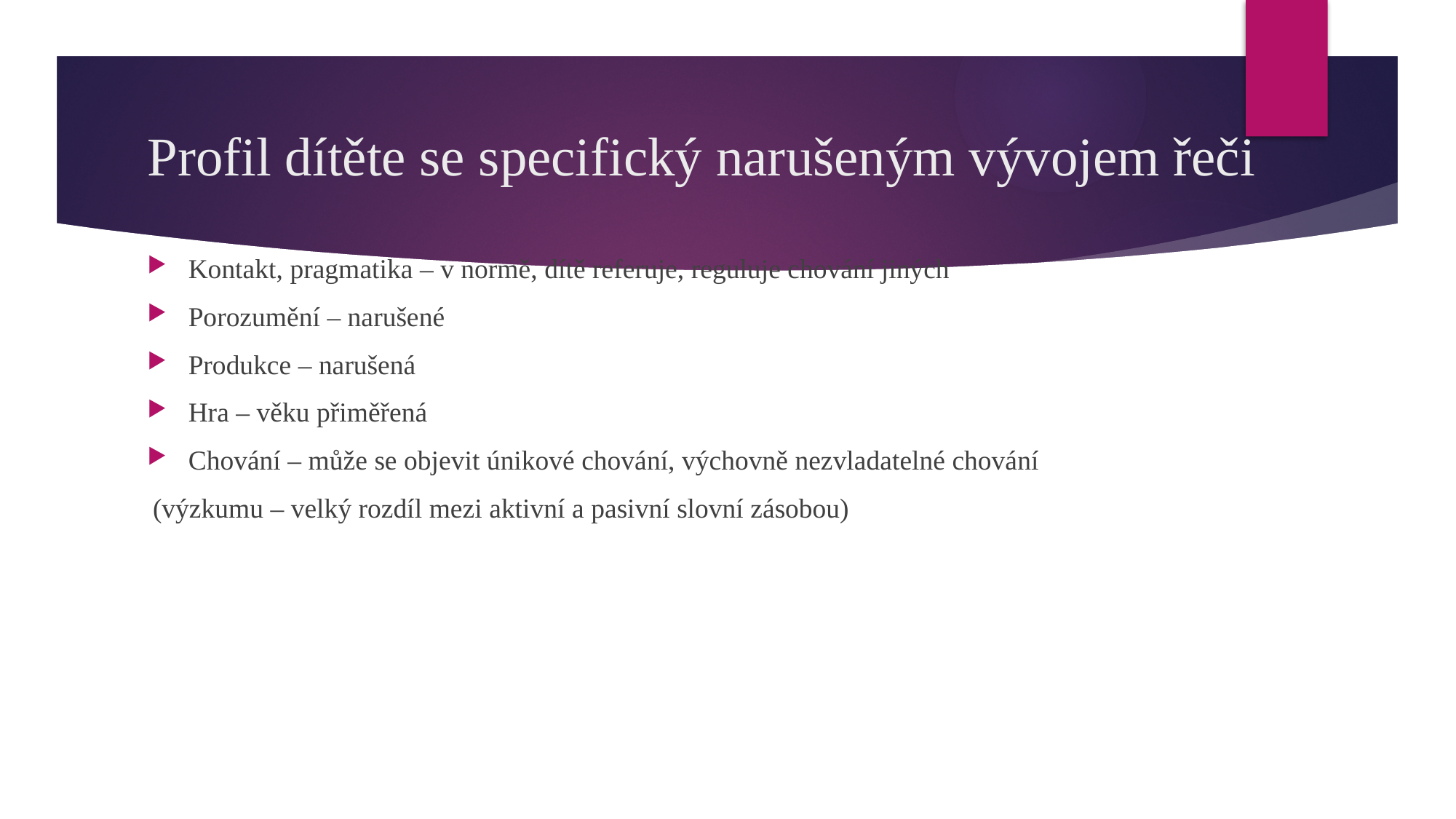

Profil dítěte se specifický narušeným vývojem řeči
#
Kontakt, pragmatika – v normě, dítě referuje, reguluje chování jiných
Porozumění – narušené
Produkce – narušená
Hra – věku přiměřená
Chování – může se objevit únikové chování, výchovně nezvladatelné chování
(výzkumu – velký rozdíl mezi aktivní a pasivní slovní zásobou)